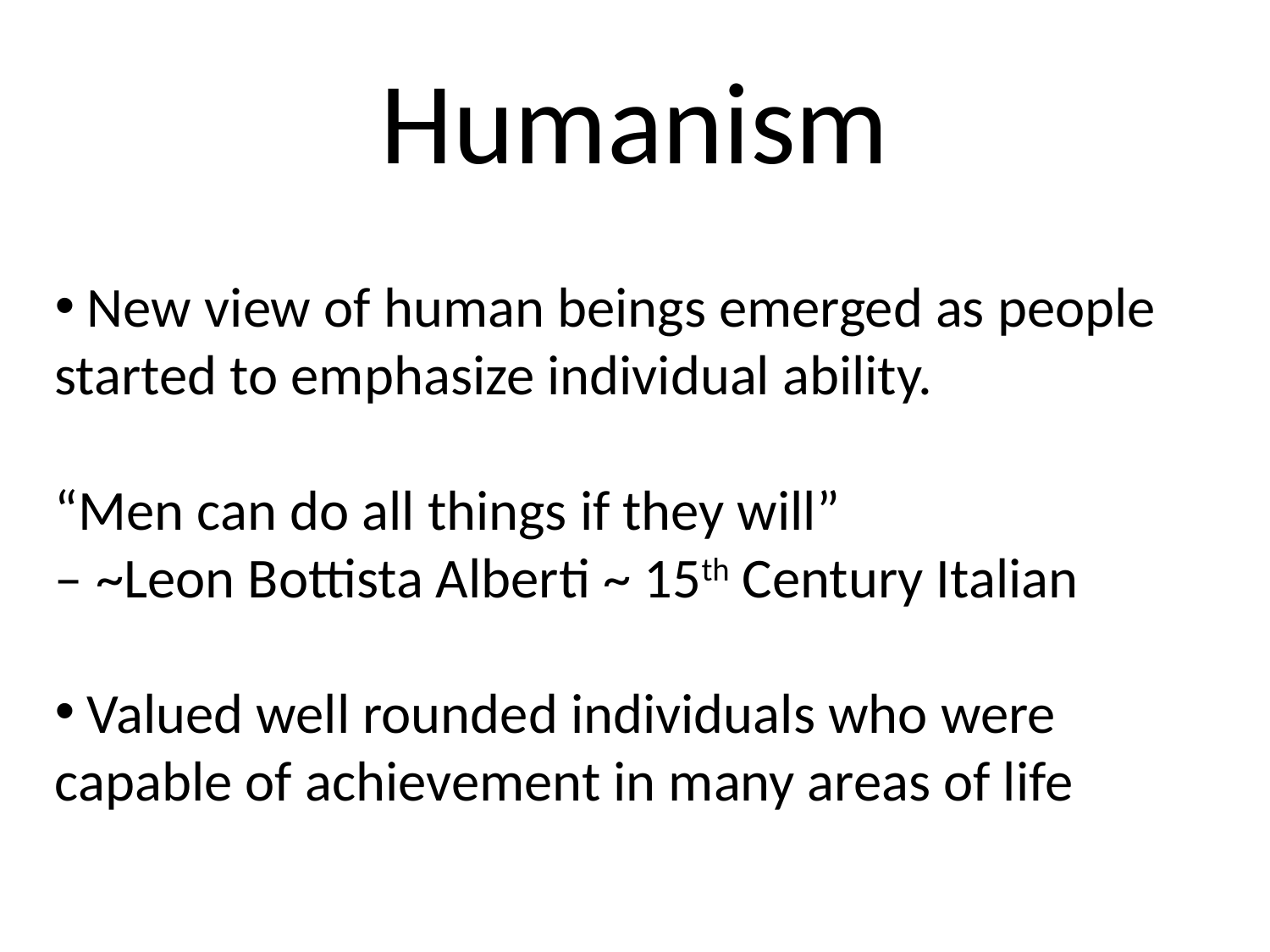

# Humanism
 New view of human beings emerged as people started to emphasize individual ability.

“Men can do all things if they will”
– ~Leon Bottista Alberti ~ 15th Century Italian

 Valued well rounded individuals who were capable of achievement in many areas of life